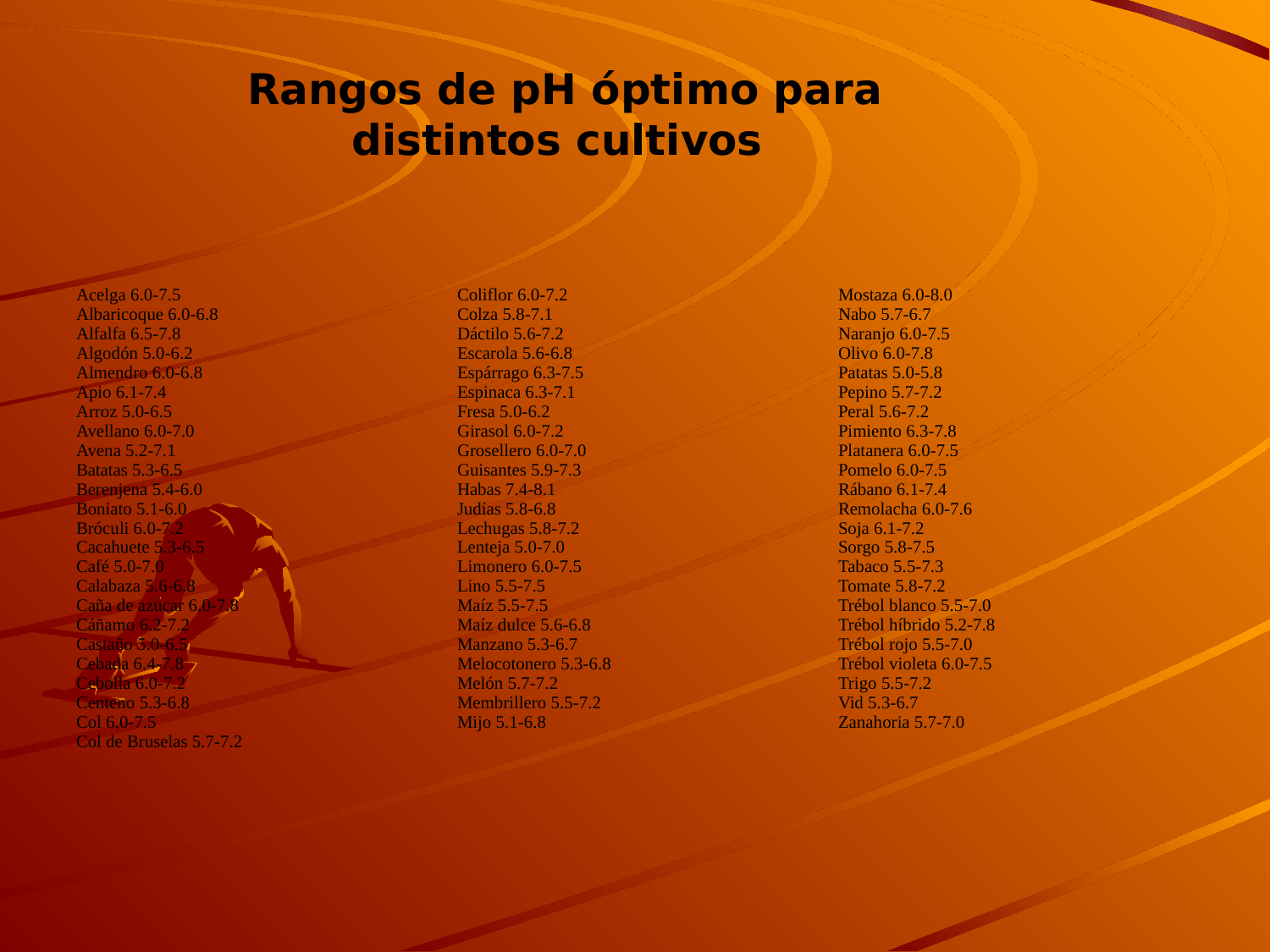

Rangos de pH óptimo para distintos cultivos

| Acelga 6.0-7.5 Albaricoque 6.0-6.8 Alfalfa 6.5-7.8 Algodón 5.0-6.2 Almendro 6.0-6.8 Apio 6.1-7.4 Arroz 5.0-6.5 Avellano 6.0-7.0 Avena 5.2-7.1 Batatas 5.3-6.5 Berenjena 5.4-6.0 Boniato 5.1-6.0 Bróculi 6.0-7.2 Cacahuete 5.3-6.5 Café 5.0-7.0 Calabaza 5.6-6.8 Caña de azúcar 6.0-7.8 Cáñamo 6.2-7.2 Castaño 5.0-6.5 Cebada 6.4-7.8 Cebolla 6.0-7.2 Centeno 5.3-6.8 Col 6.0-7.5 Col de Bruselas 5.7-7.2 | Coliflor 6.0-7.2 Colza 5.8-7.1 Dáctilo 5.6-7.2 Escarola 5.6-6.8 Espárrago 6.3-7.5 Espinaca 6.3-7.1 Fresa 5.0-6.2 Girasol 6.0-7.2 Grosellero 6.0-7.0 Guisantes 5.9-7.3 Habas 7.4-8.1 Judías 5.8-6.8 Lechugas 5.8-7.2 Lenteja 5.0-7.0 Limonero 6.0-7.5 Lino 5.5-7.5 Maíz 5.5-7.5 Maíz dulce 5.6-6.8 Manzano 5.3-6.7 Melocotonero 5.3-6.8 Melón 5.7-7.2 Membrillero 5.5-7.2 Mijo 5.1-6.8 | Mostaza 6.0-8.0 Nabo 5.7-6.7 Naranjo 6.0-7.5 Olivo 6.0-7.8 Patatas 5.0-5.8 Pepino 5.7-7.2 Peral 5.6-7.2 Pimiento 6.3-7.8 Platanera 6.0-7.5 Pomelo 6.0-7.5 Rábano 6.1-7.4 Remolacha 6.0-7.6 Soja 6.1-7.2 Sorgo 5.8-7.5 Tabaco 5.5-7.3 Tomate 5.8-7.2 Trébol blanco 5.5-7.0 Trébol híbrido 5.2-7.8 Trébol rojo 5.5-7.0 Trébol violeta 6.0-7.5 Trigo 5.5-7.2 Vid 5.3-6.7 Zanahoria 5.7-7.0 |
| --- | --- | --- |